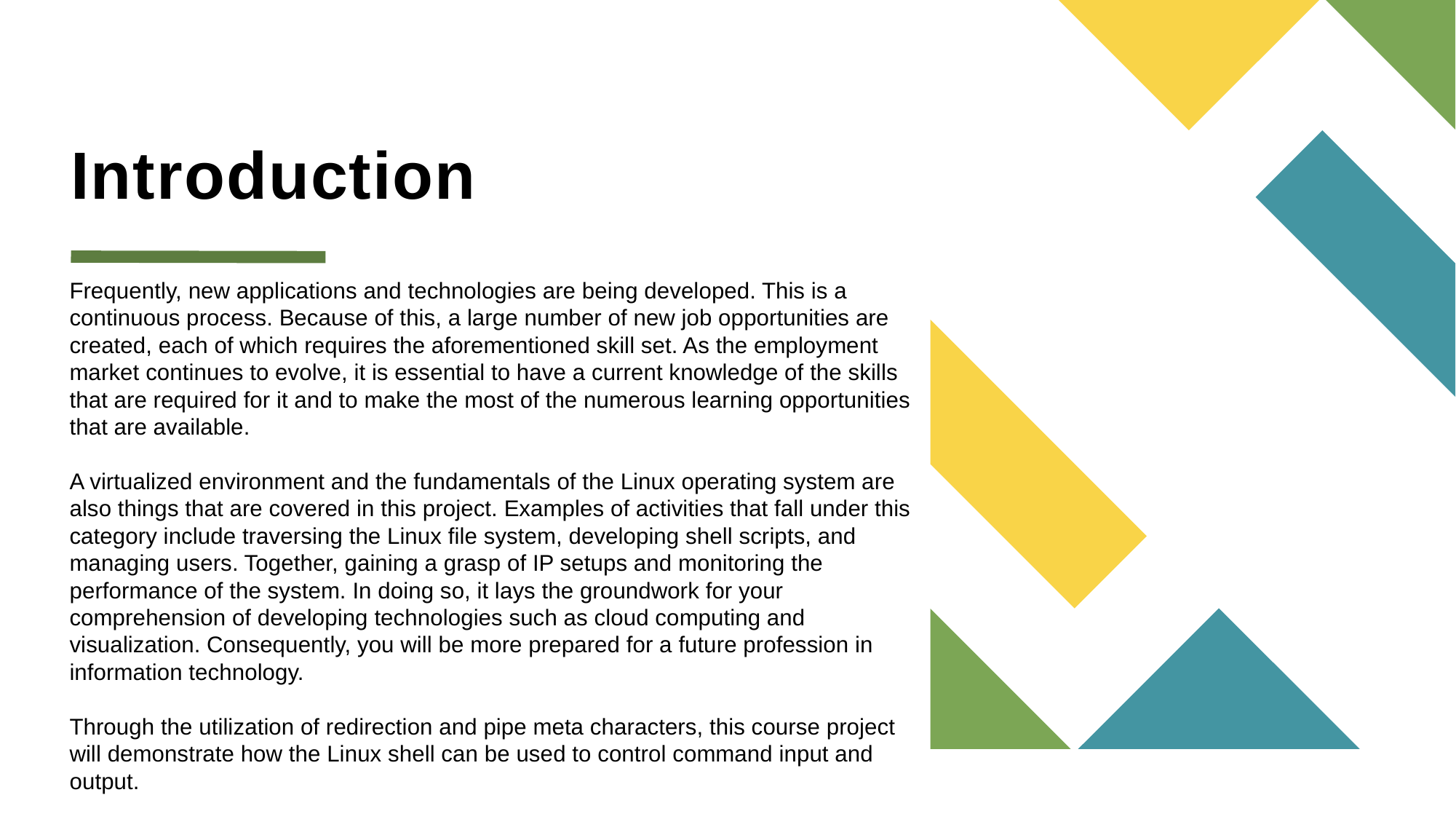

# Introduction
Frequently, new applications and technologies are being developed. This is a continuous process. Because of this, a large number of new job opportunities are created, each of which requires the aforementioned skill set. As the employment market continues to evolve, it is essential to have a current knowledge of the skills that are required for it and to make the most of the numerous learning opportunities that are available.

A virtualized environment and the fundamentals of the Linux operating system are also things that are covered in this project. Examples of activities that fall under this category include traversing the Linux file system, developing shell scripts, and managing users. Together, gaining a grasp of IP setups and monitoring the performance of the system. In doing so, it lays the groundwork for your comprehension of developing technologies such as cloud computing and visualization. Consequently, you will be more prepared for a future profession in information technology.

Through the utilization of redirection and pipe meta characters, this course project will demonstrate how the Linux shell can be used to control command input and output.